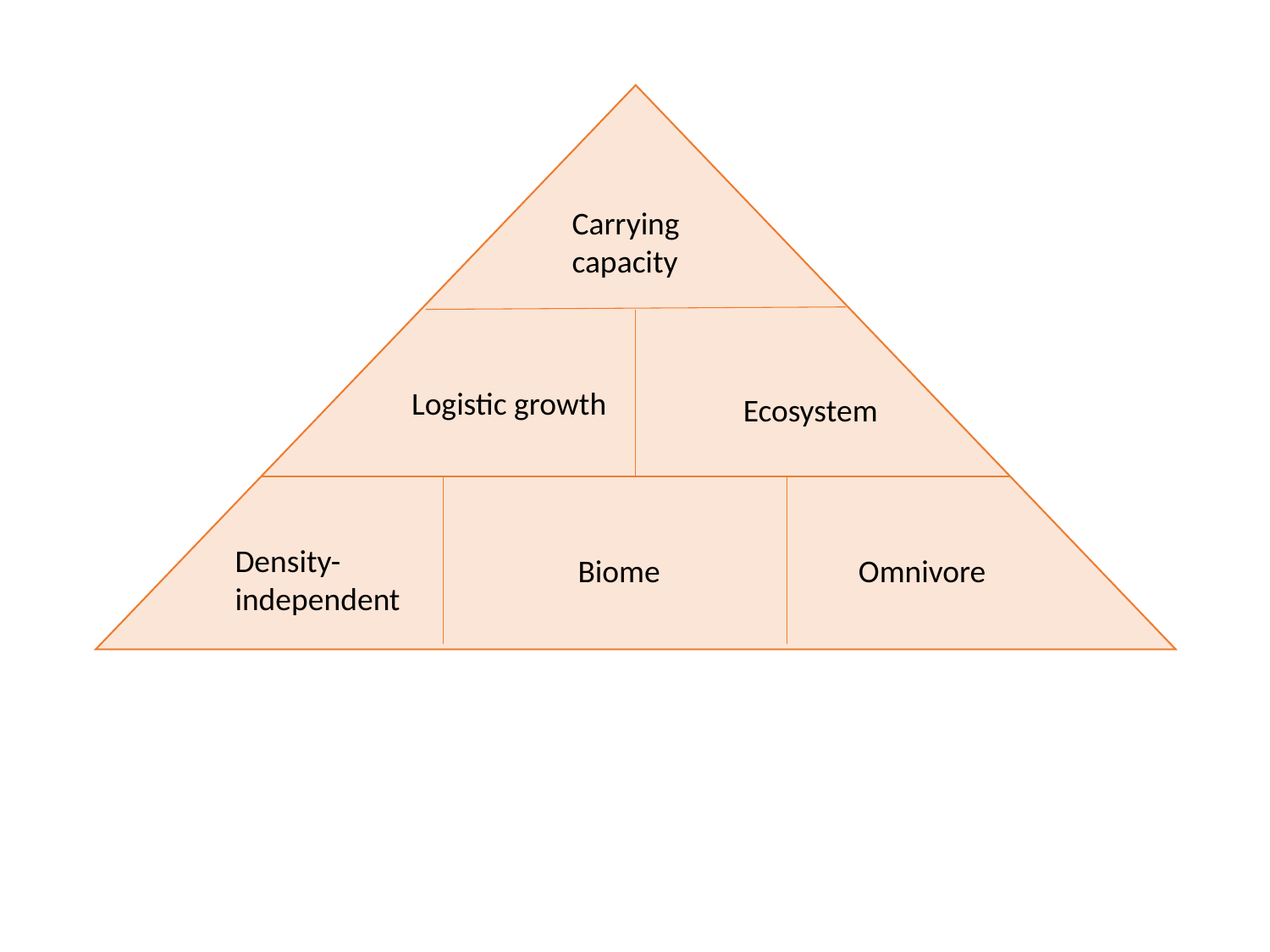

Carrying capacity
Logistic growth
Ecosystem
Density-independent
Biome
Omnivore